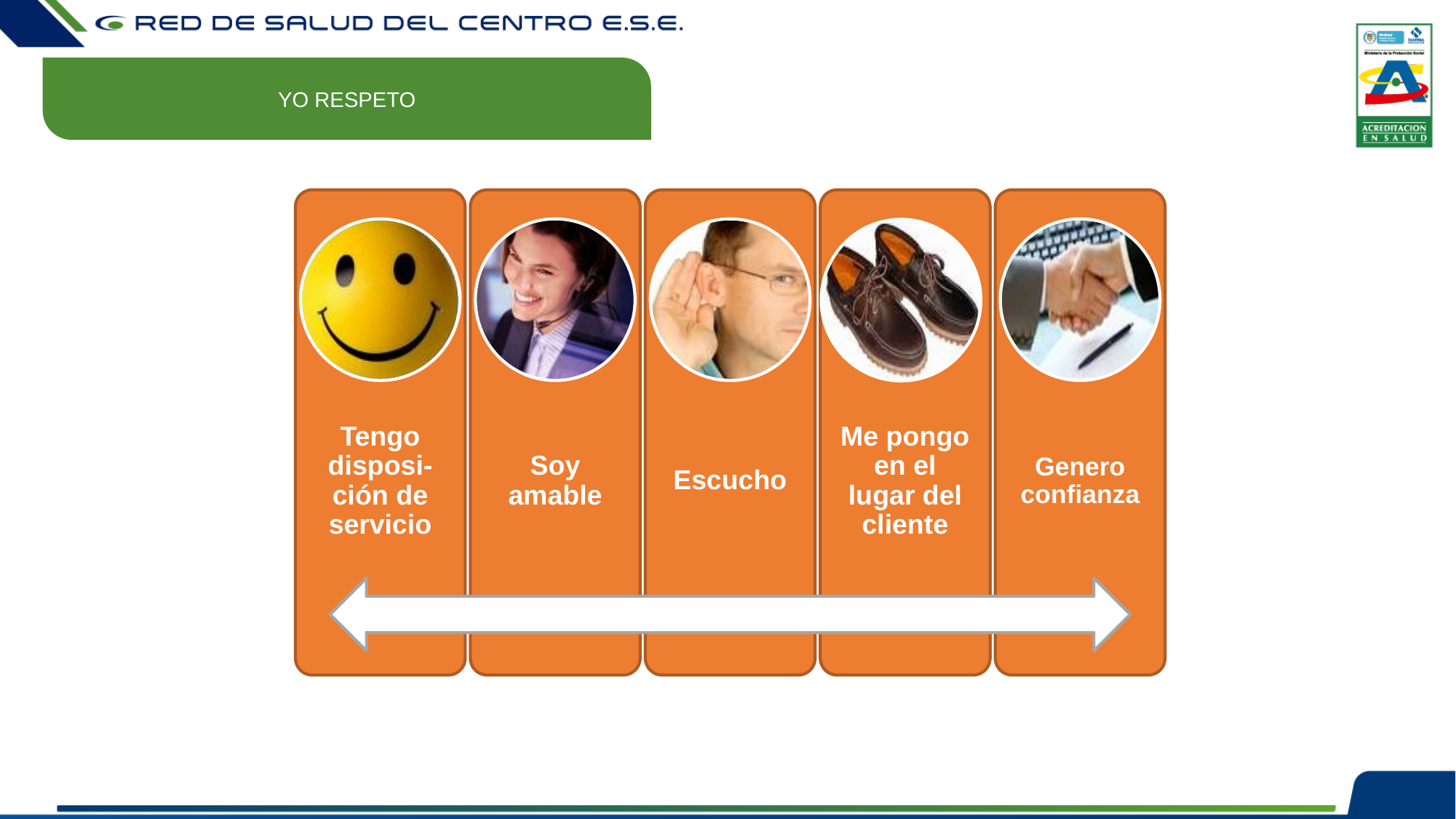

YO RESPETO
Tengo disposi-ción de servicio
Soy amable
Escucho
Me pongo en el lugar del cliente
Genero confianza